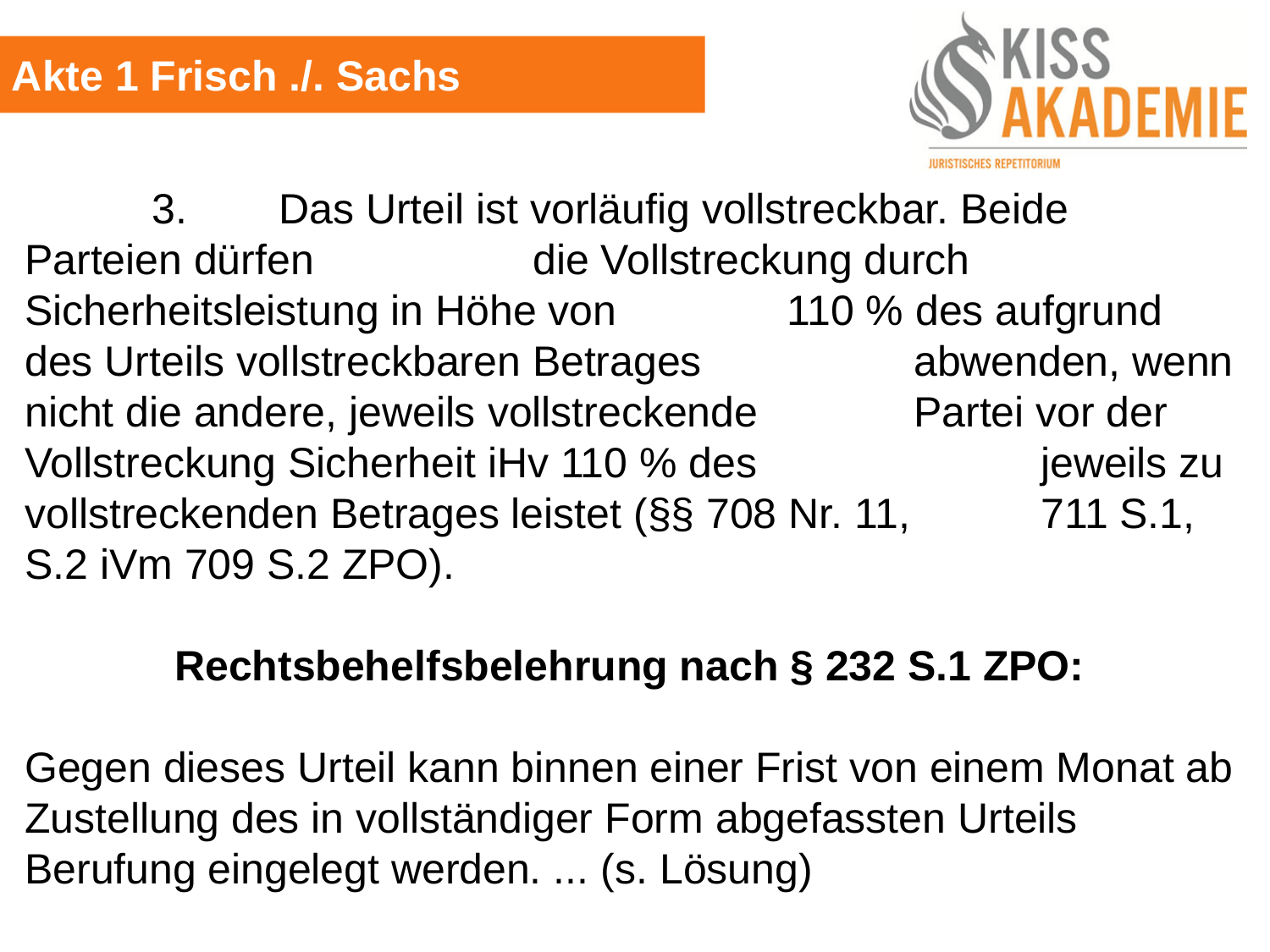

Akte 1 Frisch ./. Sachs

	3.	Das Urteil ist vorläufig vollstreckbar. Beide Parteien dürfen		die Vollstreckung durch Sicherheitsleistung in Höhe von		110 % des aufgrund des Urteils vollstreckbaren Betrages		abwenden, wenn nicht die andere, jeweils vollstreckende		Partei vor der Vollstreckung Sicherheit iHv 110 % des			jeweils zu vollstreckenden Betrages leistet (§§ 708 Nr. 11,		711 S.1, S.2 iVm 709 S.2 ZPO).

Rechtsbehelfsbelehrung nach § 232 S.1 ZPO:

Gegen dieses Urteil kann binnen einer Frist von einem Monat ab Zustellung des in vollständiger Form abgefassten Urteils Berufung eingelegt werden. ... (s. Lösung)